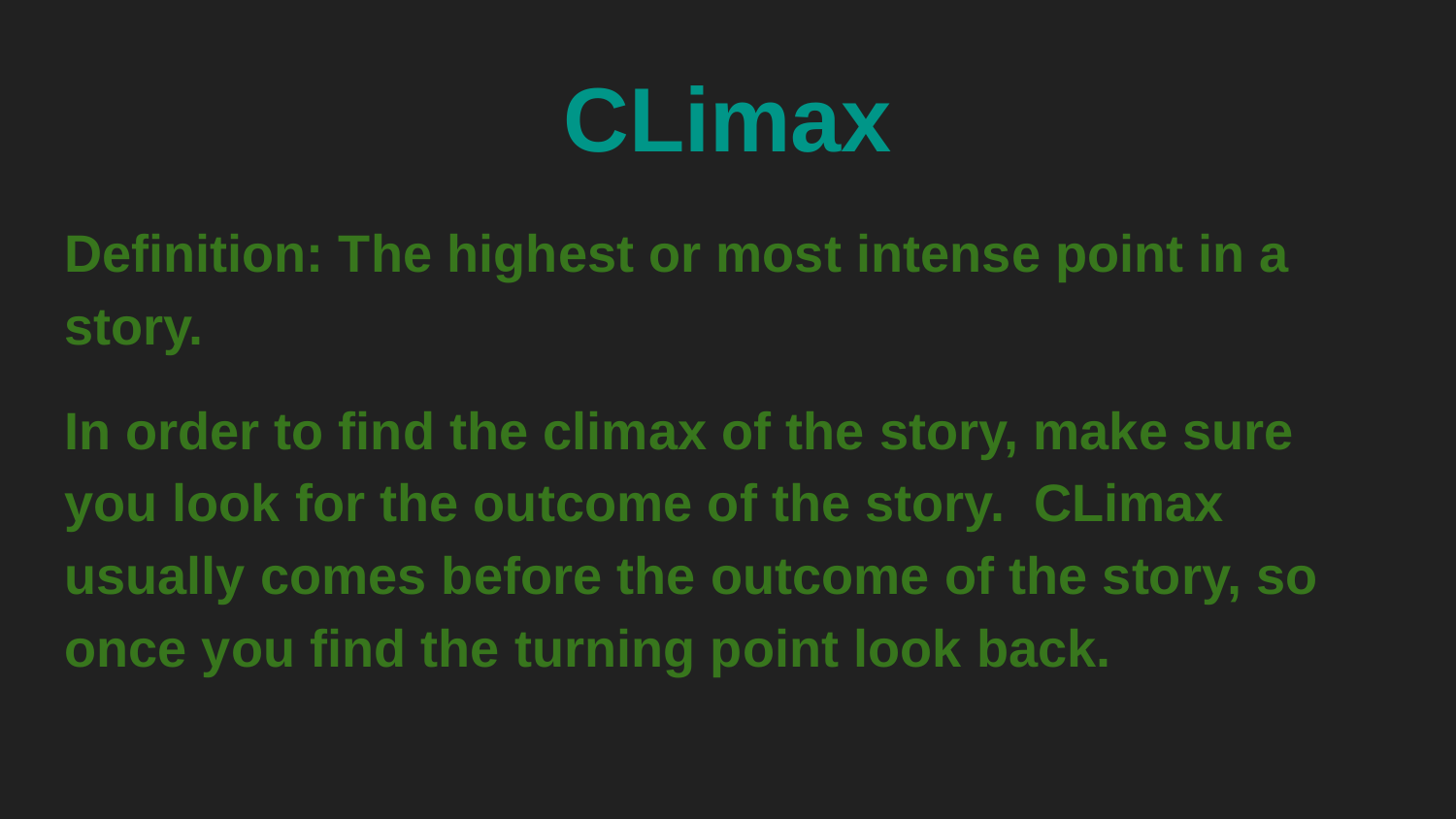

# CLimax
Definition: The highest or most intense point in a story.
In order to find the climax of the story, make sure you look for the outcome of the story.  CLimax usually comes before the outcome of the story, so once you find the turning point look back.